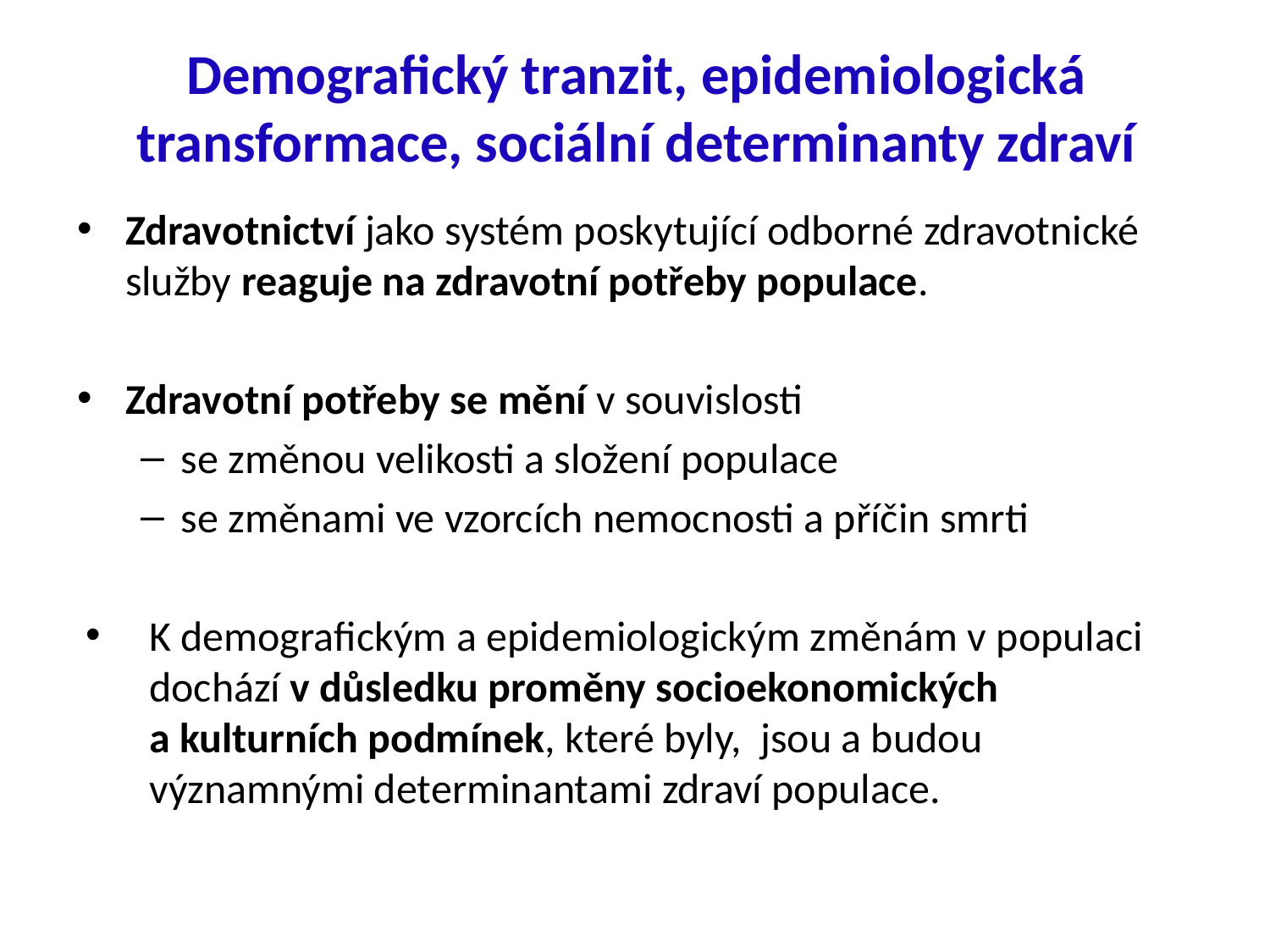

# Demografický tranzit, epidemiologická transformace, sociální determinanty zdraví
Zdravotnictví jako systém poskytující odborné zdravotnické služby reaguje na zdravotní potřeby populace.

Zdravotní potřeby se mění v souvislosti
se změnou velikosti a složení populace
se změnami ve vzorcích nemocnosti a příčin smrti

K demografickým a epidemiologickým změnám v populaci dochází v důsledku proměny socioekonomických a kulturních podmínek, které byly,  jsou a budou významnými determinantami zdraví populace.